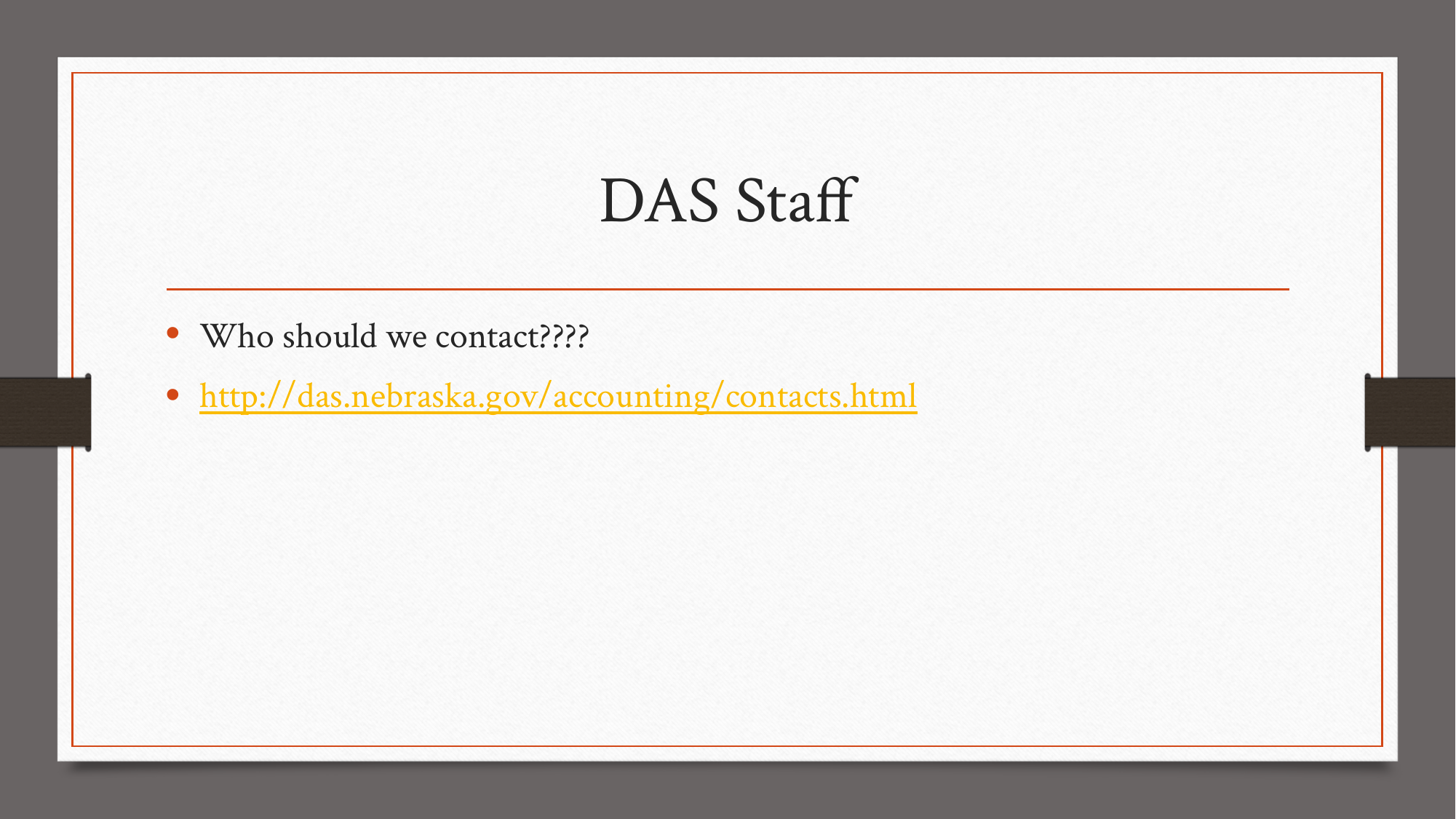

# DAS Staff
Who should we contact????
http://das.nebraska.gov/accounting/contacts.html